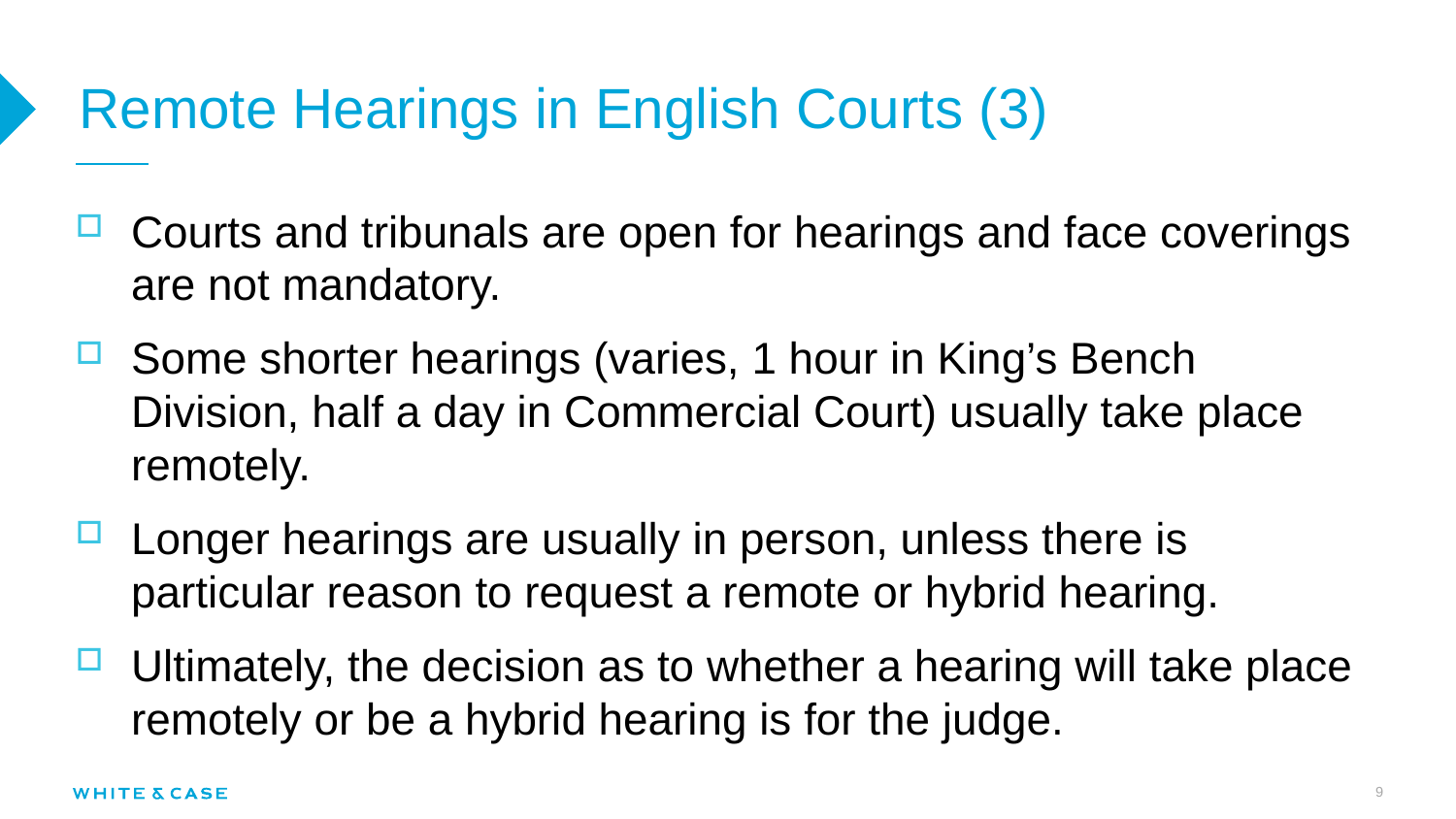

# Remote Hearings in English Courts (3)
Courts and tribunals are open for hearings and face coverings are not mandatory.
Some shorter hearings (varies, 1 hour in King’s Bench Division, half a day in Commercial Court) usually take place remotely.
Longer hearings are usually in person, unless there is particular reason to request a remote or hybrid hearing.
Ultimately, the decision as to whether a hearing will take place remotely or be a hybrid hearing is for the judge.
9